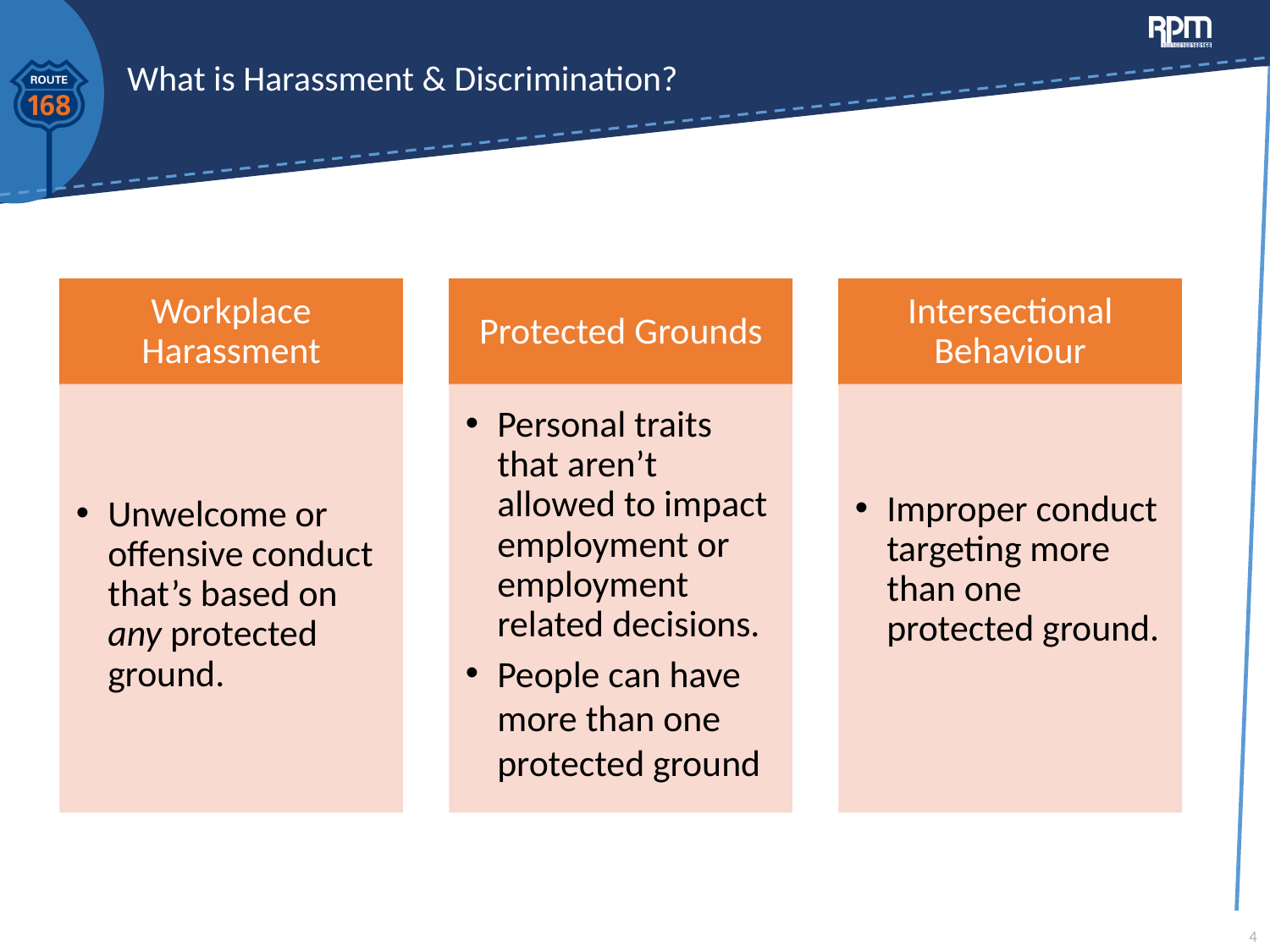

# What is Harassment & Discrimination?
Workplace Harassment
Unwelcome or offensive conduct that’s based on any protected ground.
Protected Grounds
Personal traits that aren’t allowed to impact employment or employment related decisions.
People can have more than one protected ground
Intersectional Behaviour
Improper conduct targeting more than one protected ground.

4